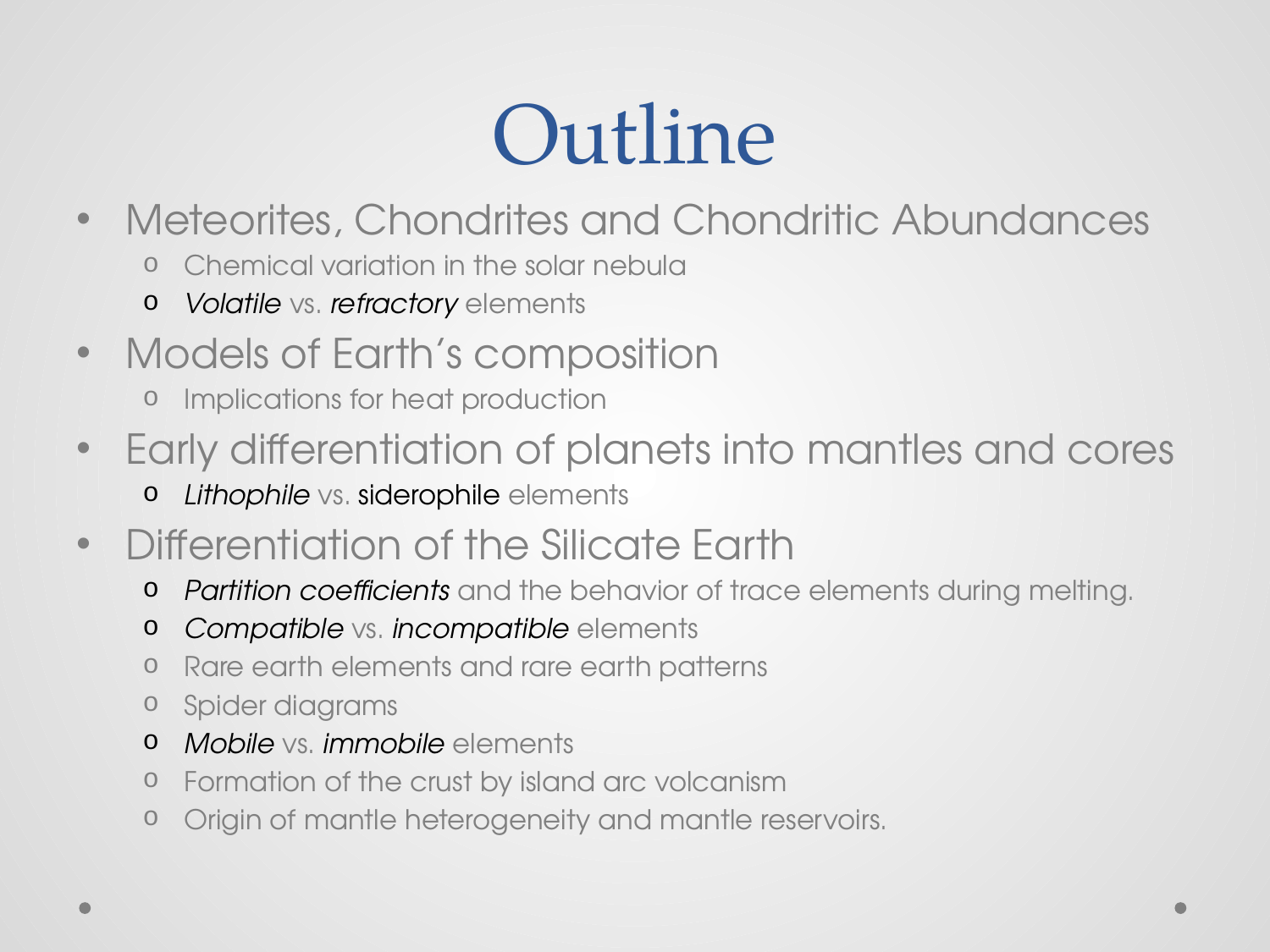

# Outline
Meteorites, Chondrites and Chondritic Abundances
Chemical variation in the solar nebula
Volatile vs. refractory elements
Models of Earth’s composition
Implications for heat production
Early differentiation of planets into mantles and cores
Lithophile vs. siderophile elements
Differentiation of the Silicate Earth
Partition coefficients and the behavior of trace elements during melting.
Compatible vs. incompatible elements
Rare earth elements and rare earth patterns
Spider diagrams
Mobile vs. immobile elements
Formation of the crust by island arc volcanism
Origin of mantle heterogeneity and mantle reservoirs.